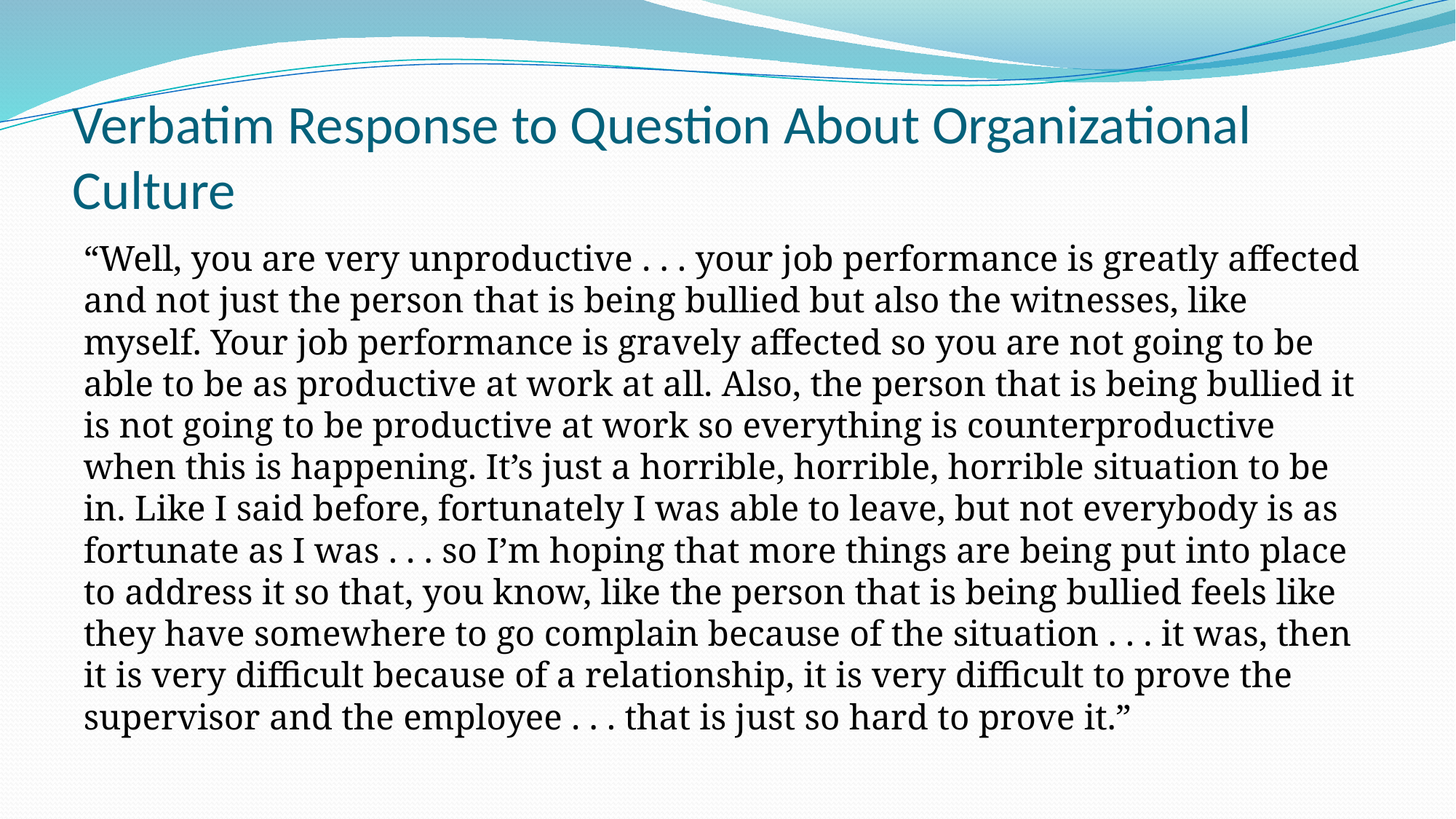

# Verbatim Response to Question About Organizational Culture
“Well, you are very unproductive . . . your job performance is greatly affected and not just the person that is being bullied but also the witnesses, like myself. Your job performance is gravely affected so you are not going to be able to be as productive at work at all. Also, the person that is being bullied it is not going to be productive at work so everything is counterproductive when this is happening. It’s just a horrible, horrible, horrible situation to be in. Like I said before, fortunately I was able to leave, but not everybody is as fortunate as I was . . . so I’m hoping that more things are being put into place to address it so that, you know, like the person that is being bullied feels like they have somewhere to go complain because of the situation . . . it was, then it is very difficult because of a relationship, it is very difficult to prove the supervisor and the employee . . . that is just so hard to prove it.”